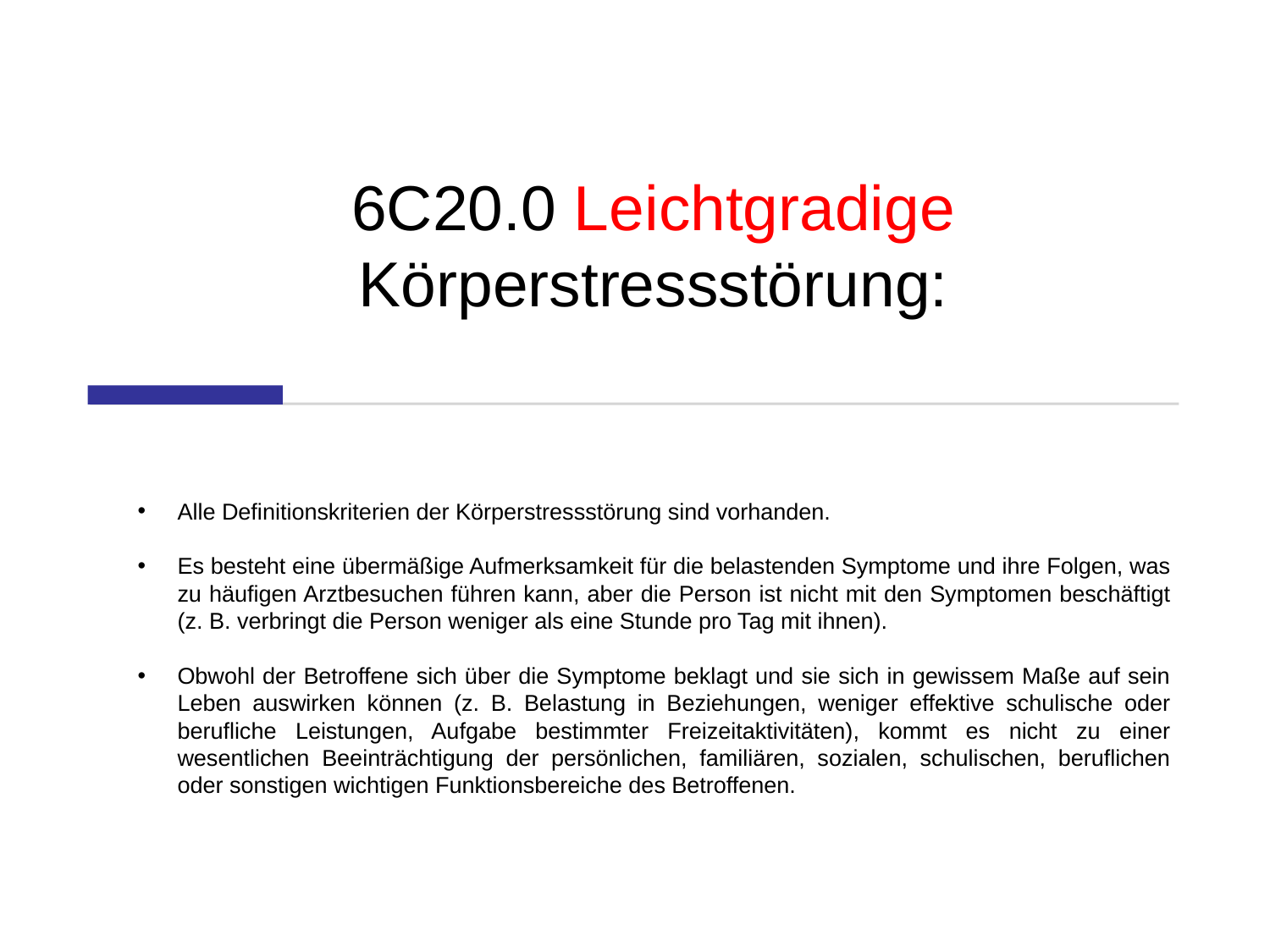

# 6C20.0 Leichtgradige Körperstressstörung:

Alle Definitionskriterien der Körperstressstörung sind vorhanden.

Es besteht eine übermäßige Aufmerksamkeit für die belastenden Symptome und ihre Folgen, was zu häufigen Arztbesuchen führen kann, aber die Person ist nicht mit den Symptomen beschäftigt (z. B. verbringt die Person weniger als eine Stunde pro Tag mit ihnen).

Obwohl der Betroffene sich über die Symptome beklagt und sie sich in gewissem Maße auf sein Leben auswirken können (z. B. Belastung in Beziehungen, weniger effektive schulische oder berufliche Leistungen, Aufgabe bestimmter Freizeitaktivitäten), kommt es nicht zu einer wesentlichen Beeinträchtigung der persönlichen, familiären, sozialen, schulischen, beruflichen oder sonstigen wichtigen Funktionsbereiche des Betroffenen.